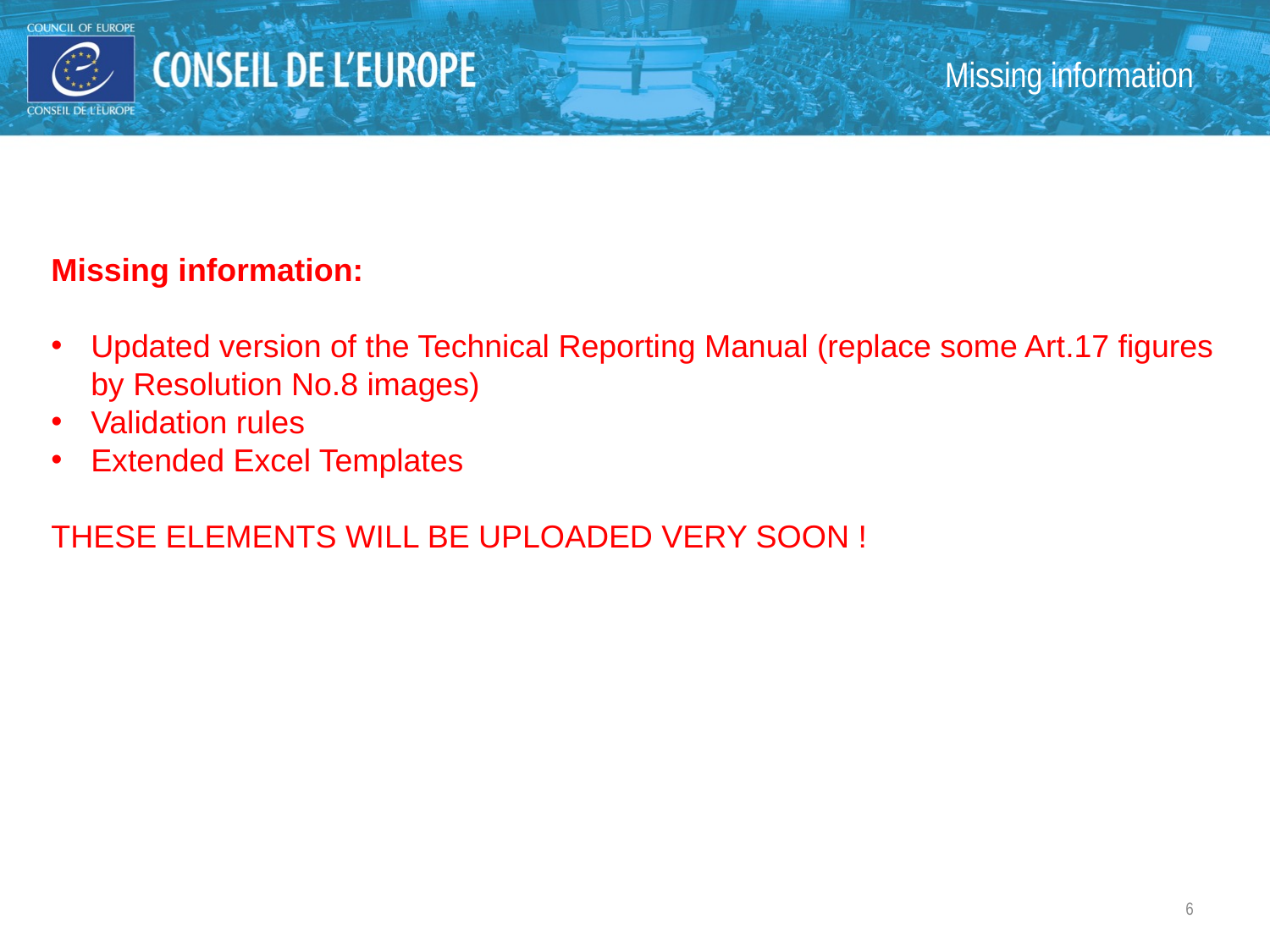

# Missing information

Missing information:

Updated version of the Technical Reporting Manual (replace some Art.17 figures by Resolution No.8 images)
Validation rules
Extended Excel Templates

THESE ELEMENTS WILL BE UPLOADED VERY SOON !
6